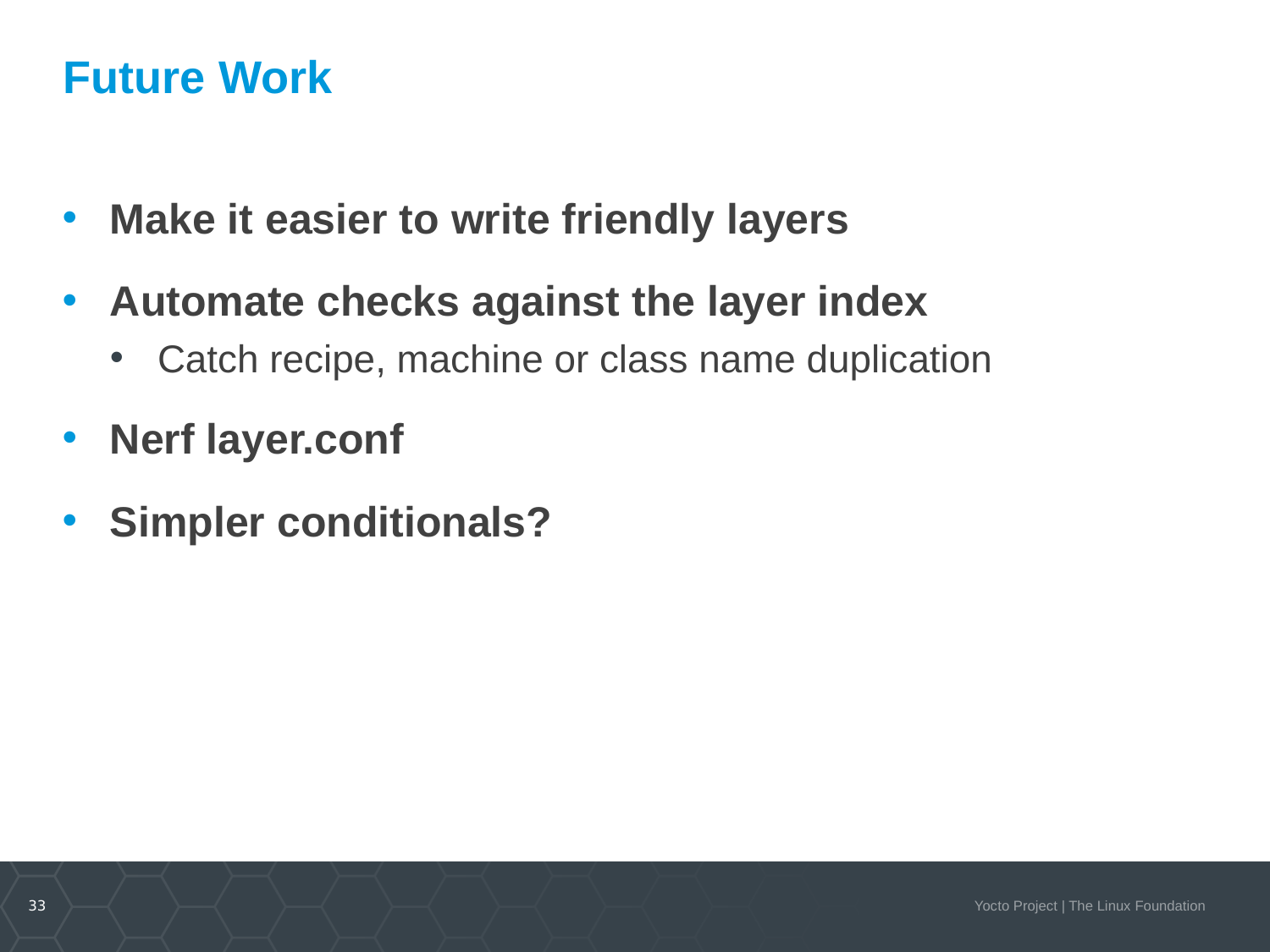

# Future Work
Make it easier to write friendly layers
Automate checks against the layer index
Catch recipe, machine or class name duplication
Nerf layer.conf
Simpler conditionals?